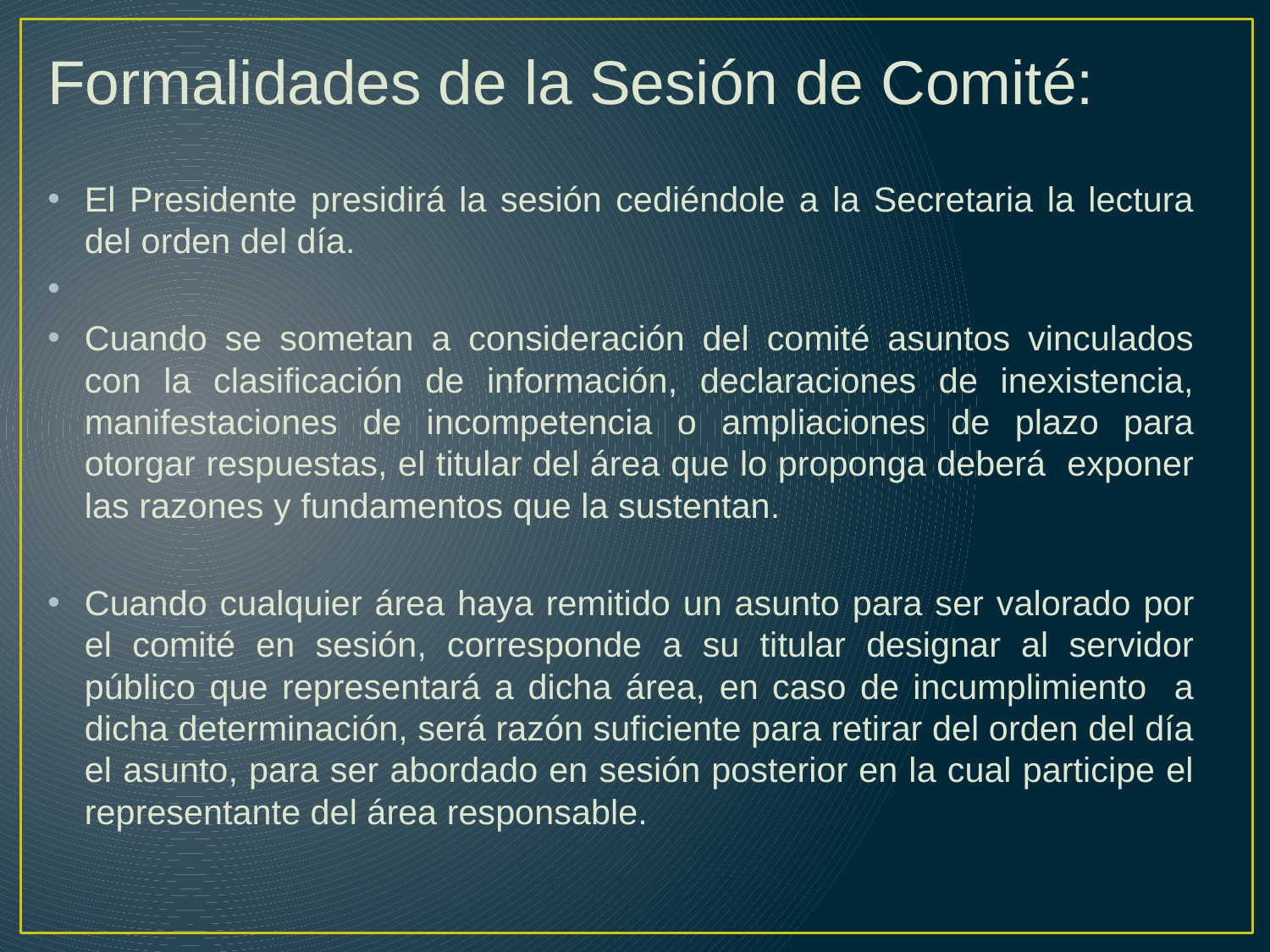

Formalidades de la Sesión de Comité:

El Presidente presidirá la sesión cediéndole a la Secretaria la lectura del orden del día.

Cuando se sometan a consideración del comité asuntos vinculados con la clasificación de información, declaraciones de inexistencia, manifestaciones de incompetencia o ampliaciones de plazo para otorgar respuestas, el titular del área que lo proponga deberá  exponer las razones y fundamentos que la sustentan.

Cuando cualquier área haya remitido un asunto para ser valorado por el comité en sesión, corresponde a su titular designar al servidor público que representará a dicha área, en caso de incumplimiento  a dicha determinación, será razón suficiente para retirar del orden del día el asunto, para ser abordado en sesión posterior en la cual participe el representante del área responsable.